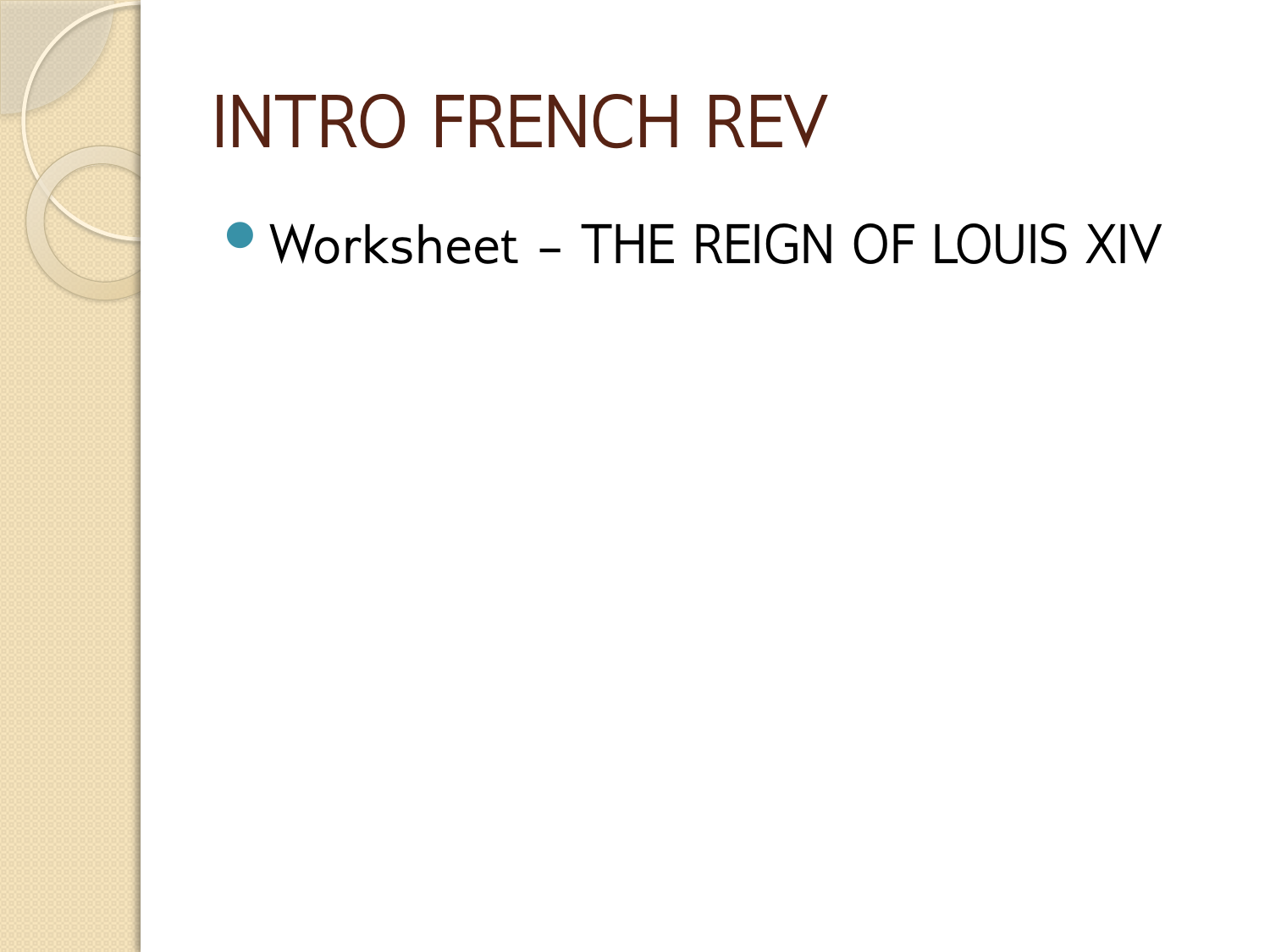

# INTRO FRENCH REV
Worksheet – THE REIGN OF LOUIS XIV